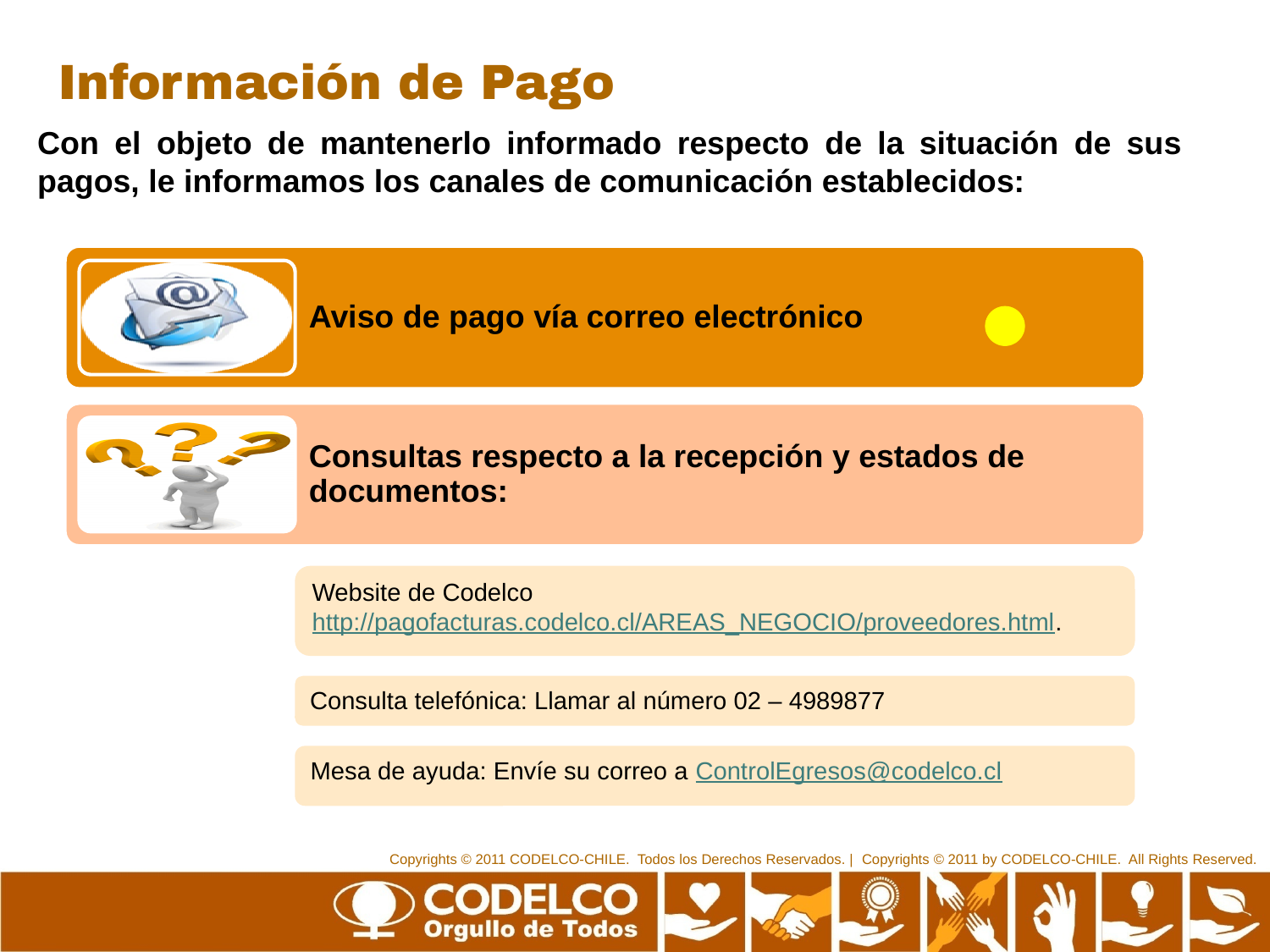

# Información de Pago

Con el objeto de mantenerlo informado respecto de la situación de sus pagos, le informamos los canales de comunicación establecidos:
Aviso de pago vía correo electrónico
Consultas respecto a la recepción y estados de documentos:

Website de Codelco                http://pagofacturas.codelco.cl/AREAS_NEGOCIO/proveedores.html.
Consulta telefónica: Llamar al número 02 – 4989877
Mesa de ayuda: Envíe su correo a ControlEgresos@codelco.cl